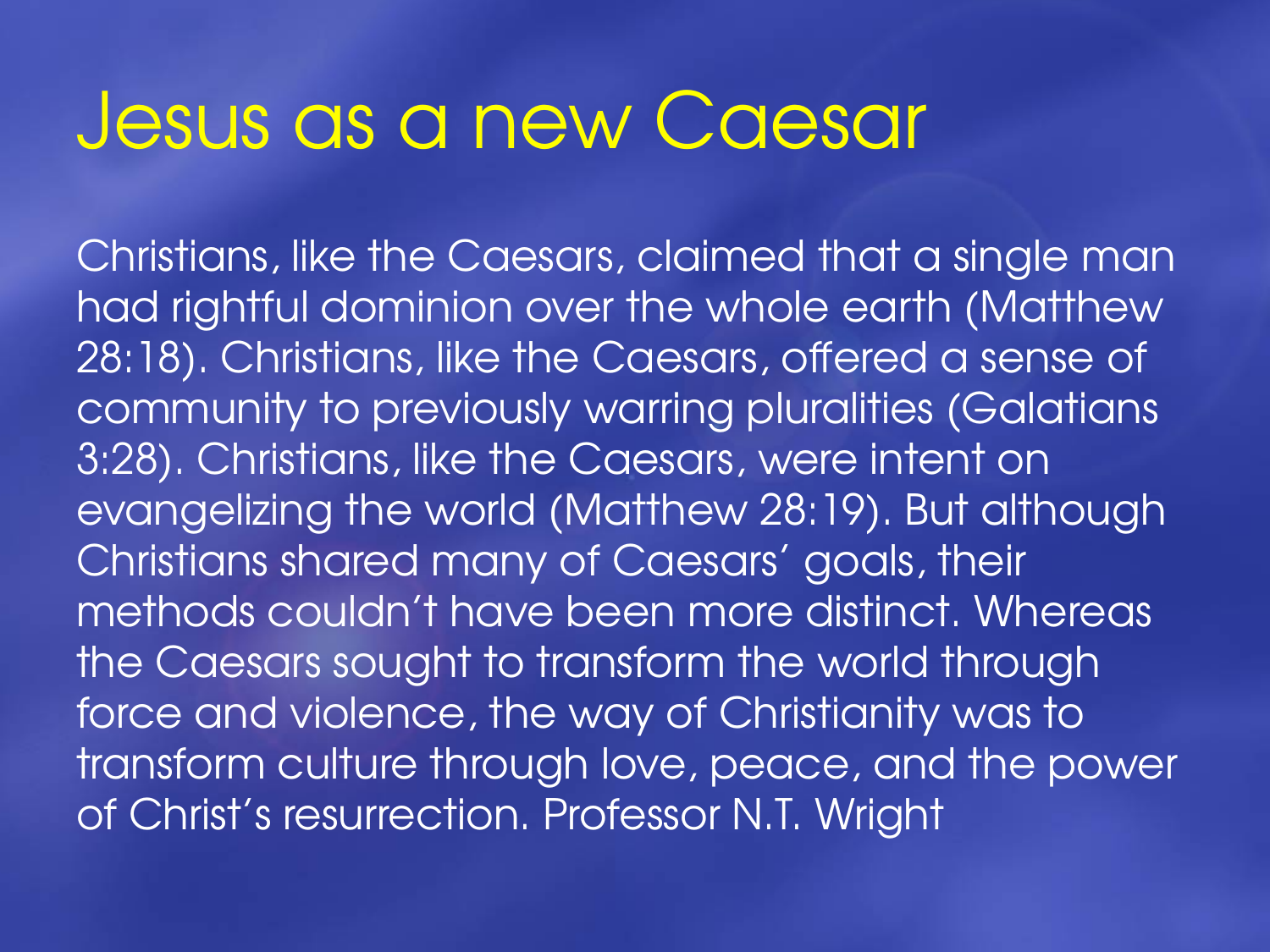

# Jesus as a new Caesar
Christians, like the Caesars, claimed that a single man had rightful dominion over the whole earth (Matthew 28:18). Christians, like the Caesars, offered a sense of community to previously warring pluralities (Galatians 3:28). Christians, like the Caesars, were intent on evangelizing the world (Matthew 28:19). But although Christians shared many of Caesars’ goals, their methods couldn’t have been more distinct. Whereas the Caesars sought to transform the world through force and violence, the way of Christianity was to transform culture through love, peace, and the power of Christ’s resurrection. Professor N.T. Wright